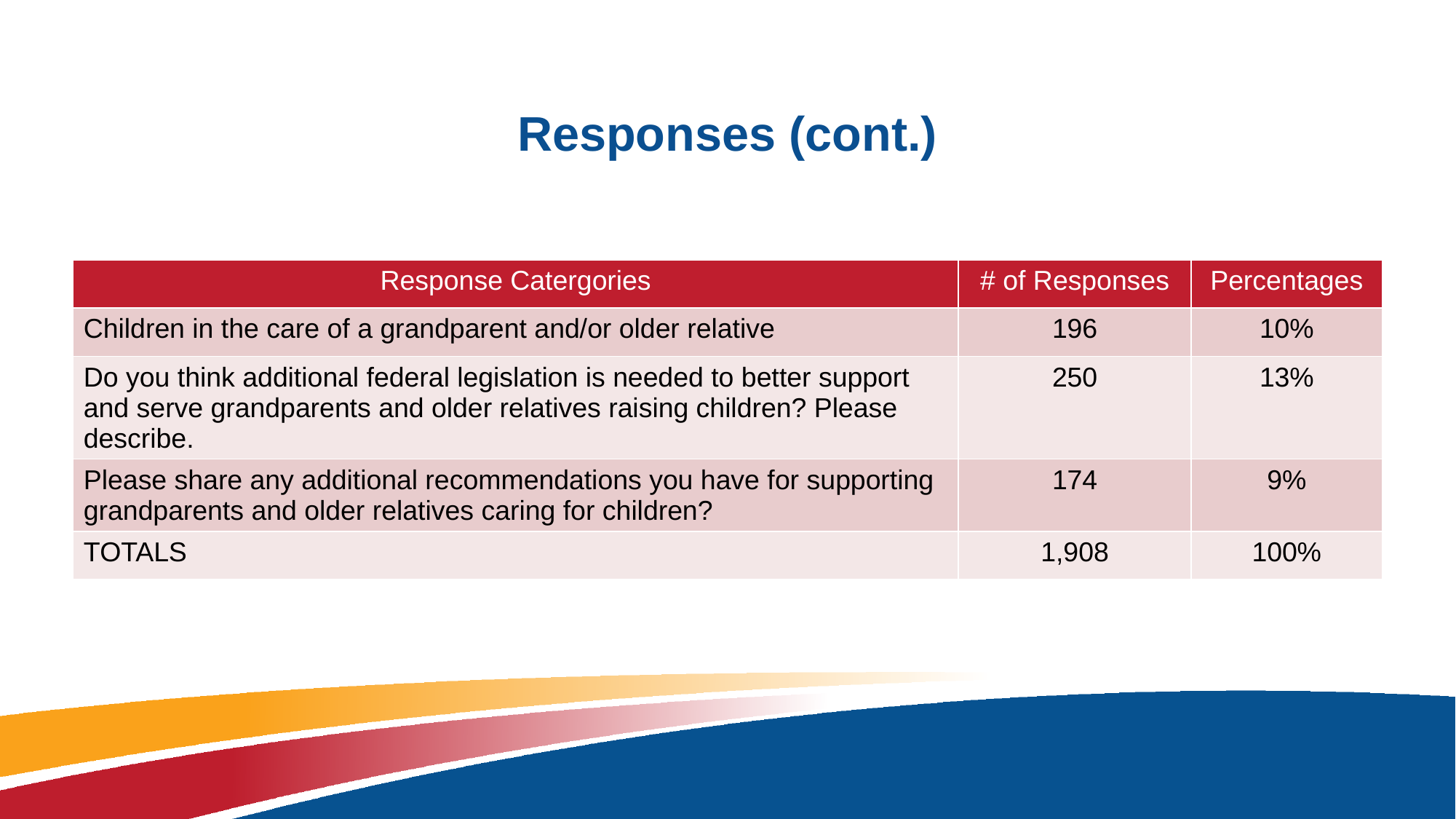

# Responses (cont.)
| Response Catergories | # of Responses | Percentages |
| --- | --- | --- |
| Children in the care of a grandparent and/or older relative | 196 | 10% |
| Do you think additional federal legislation is needed to better support and serve grandparents and older relatives raising children? Please describe. | 250 | 13% |
| Please share any additional recommendations you have for supporting grandparents and older relatives caring for children? | 174 | 9% |
| TOTALS | 1,908 | 100% |